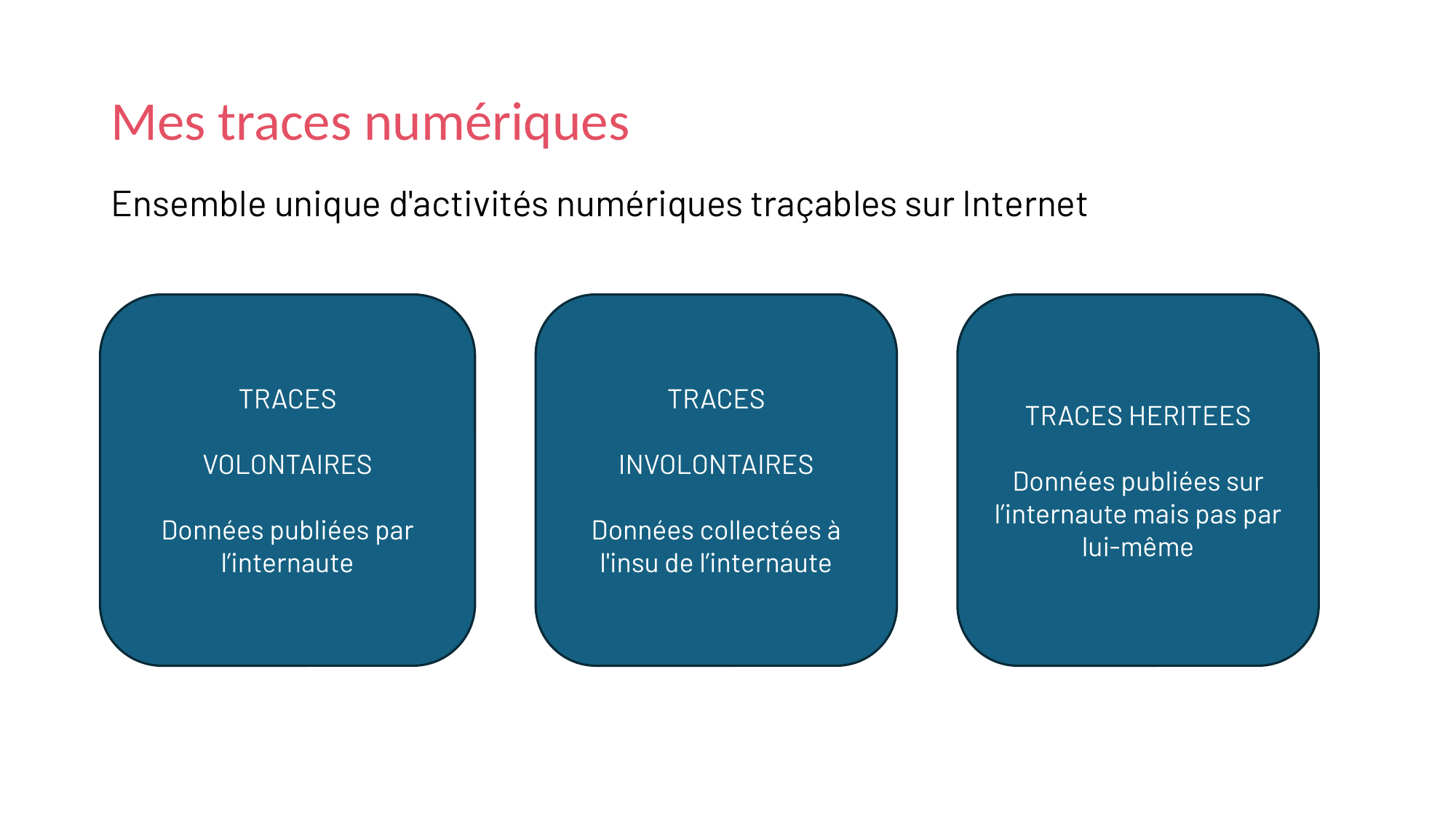

# Mes traces numériques
Ensemble unique d'activités numériques traçables sur Internet
TRACES

VOLONTAIRES

Données publiées par l’internaute
TRACES

INVOLONTAIRES

Données collectées à l'insu de l’internaute
TRACES HERITEES

Données publiées sur l’internaute mais pas par lui-même